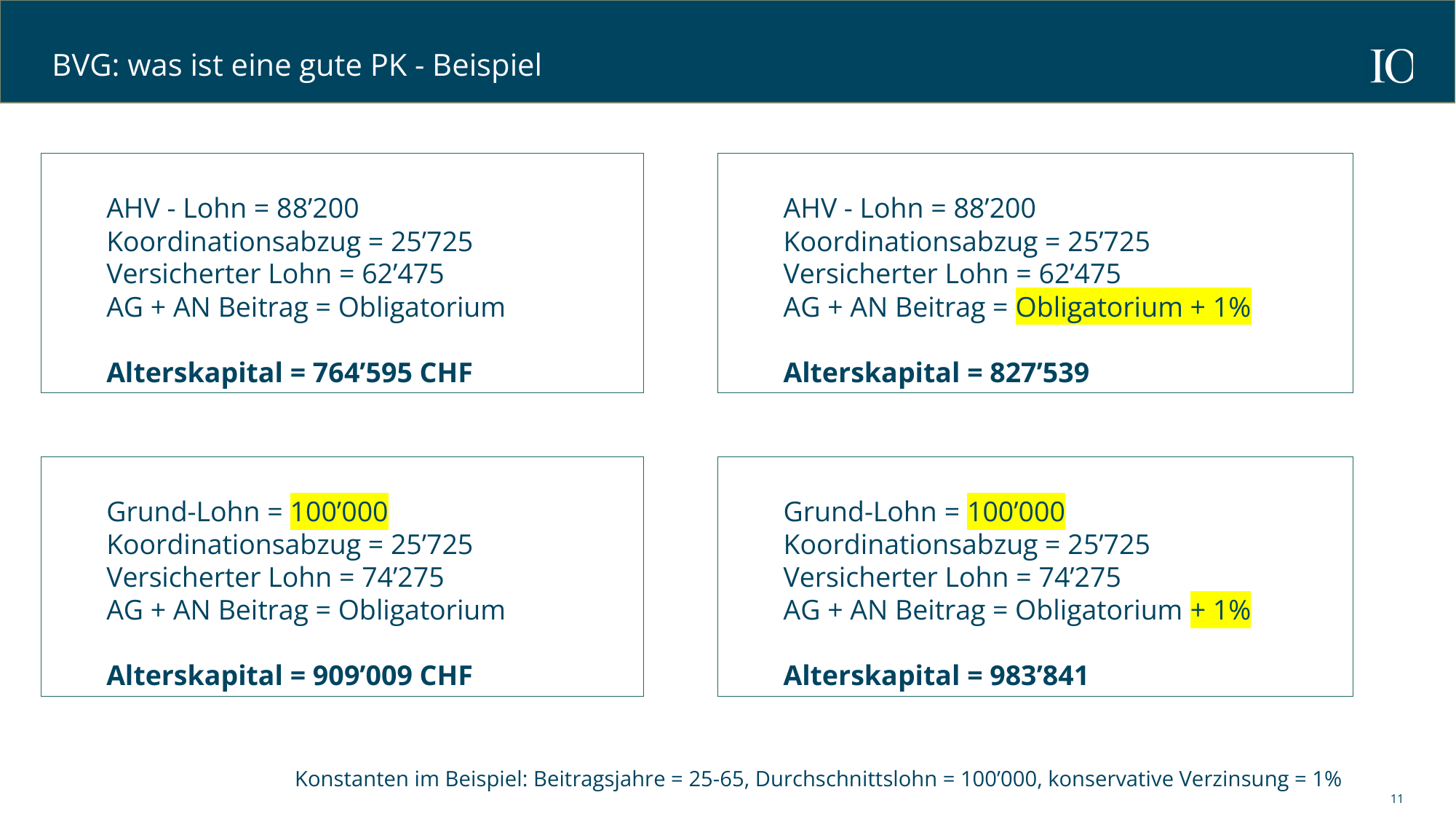

# BVG: was ist eine gute PK - Beispiel

AHV - Lohn = 88’200
Koordinationsabzug = 25’725
Versicherter Lohn = 62’475
AG + AN Beitrag = Obligatorium

Alterskapital = 764’595 CHF

AHV - Lohn = 88’200
Koordinationsabzug = 25’725
Versicherter Lohn = 62’475
AG + AN Beitrag = Obligatorium + 1%

Alterskapital = 827’539

Grund-Lohn = 100’000
Koordinationsabzug = 25’725
Versicherter Lohn = 74’275
AG + AN Beitrag = Obligatorium

Alterskapital = 909’009 CHF

Grund-Lohn = 100’000
Koordinationsabzug = 25’725
Versicherter Lohn = 74’275
AG + AN Beitrag = Obligatorium + 1%

Alterskapital = 983’841
Konstanten im Beispiel: Beitragsjahre = 25-65, Durchschnittslohn = 100’000, konservative Verzinsung = 1%
11